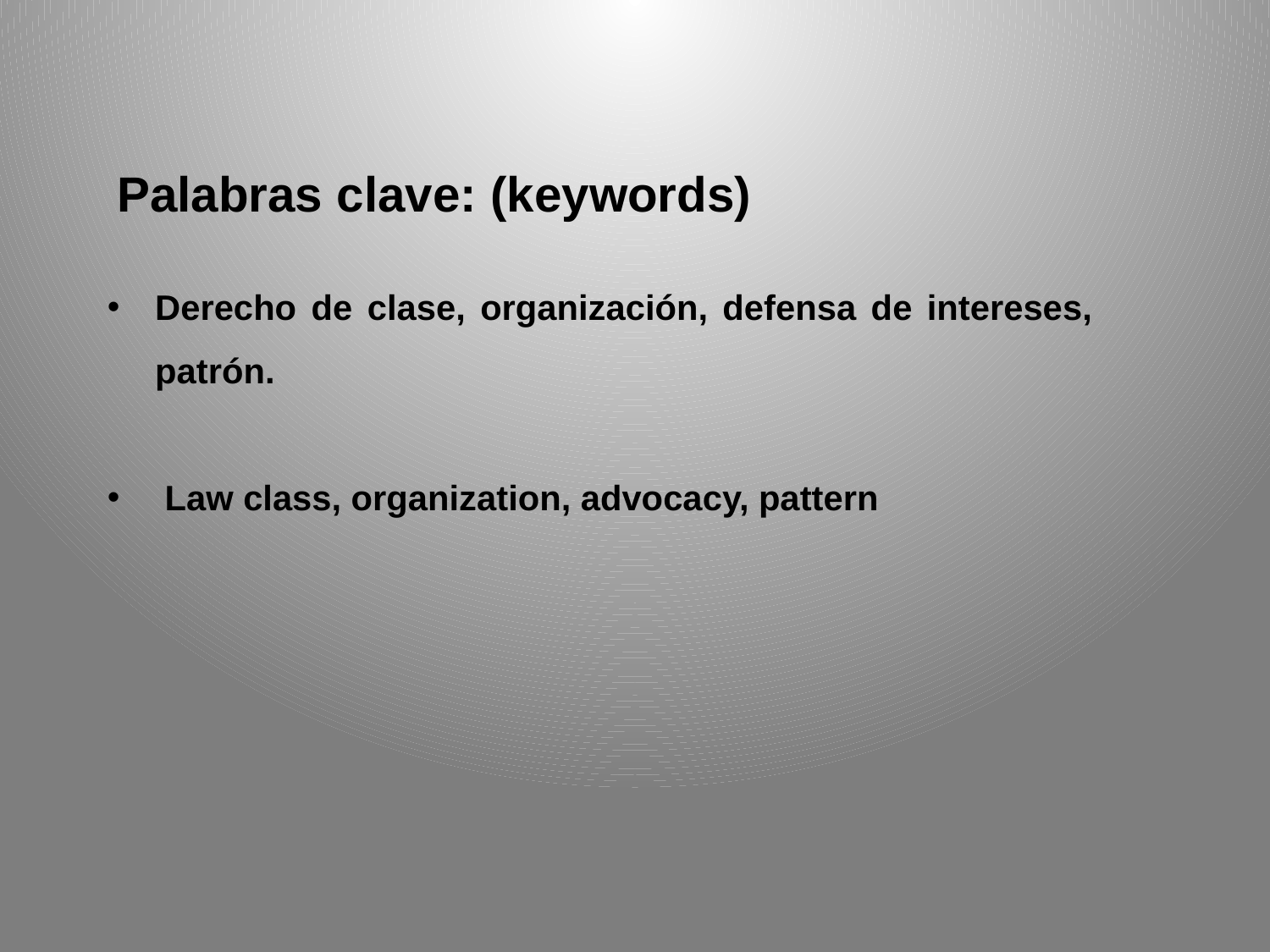

Palabras clave: (keywords)

Derecho de clase, organización, defensa de intereses, patrón.

 Law class, organization, advocacy, pattern